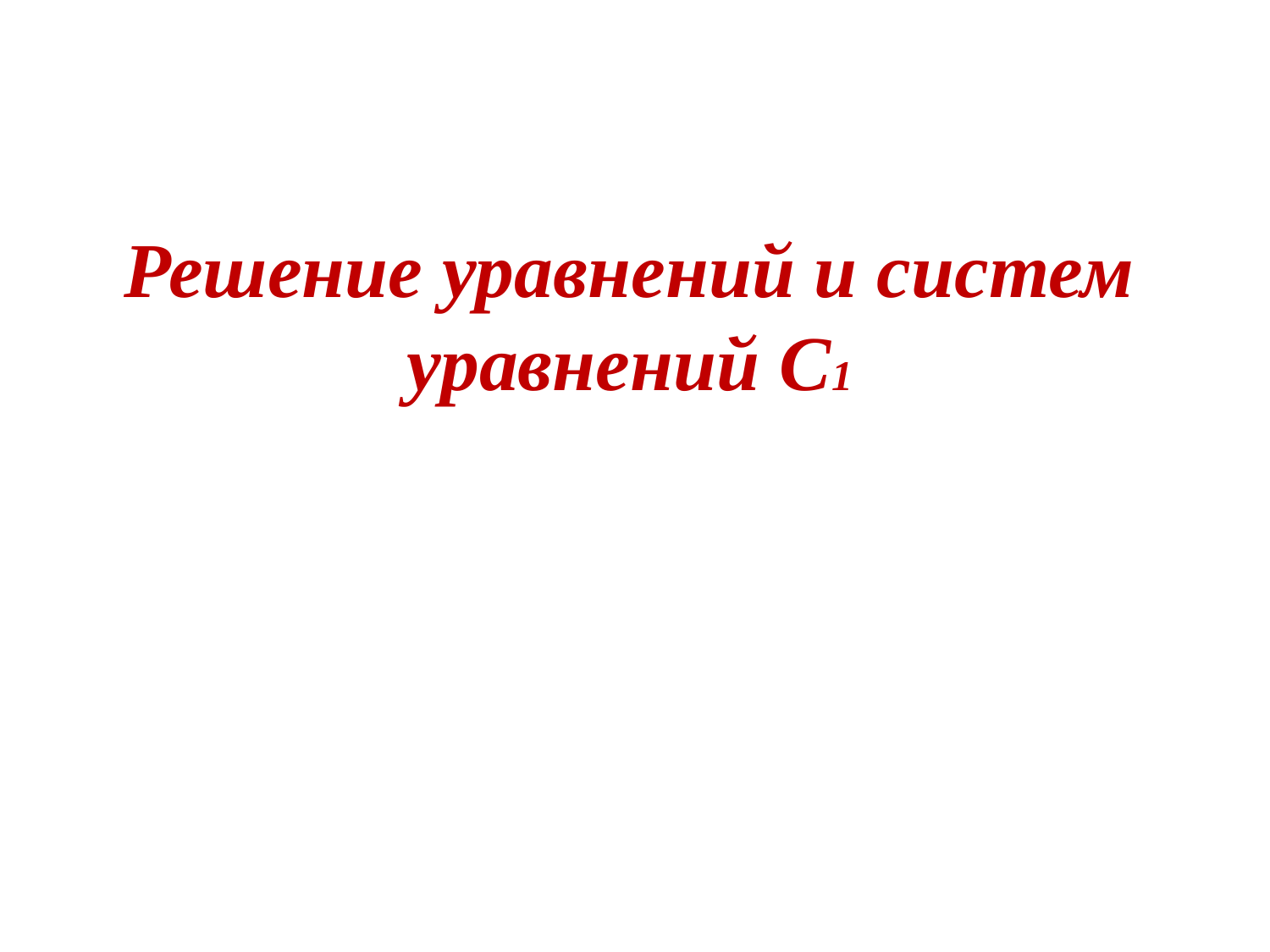

# Решение уравнений и систем уравнений С1